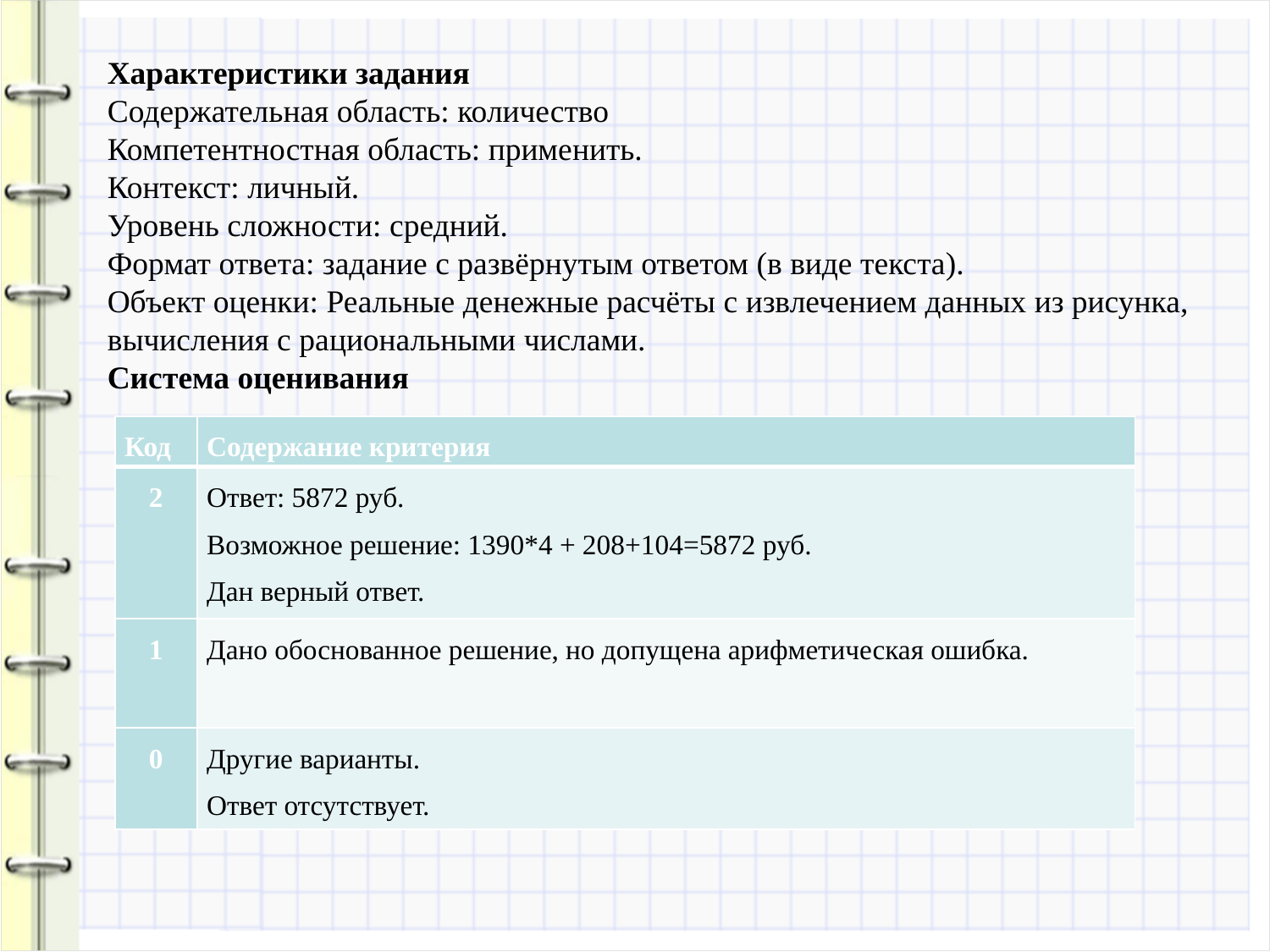

Характеристики задания
Содержательная область: количество
Компетентностная область: применить.
Контекст: личный.
Уровень сложности: средний.
Формат ответа: задание с развёрнутым ответом (в виде текста).
Объект оценки: Реальные денежные расчёты с извлечением данных из рисунка, вычисления с рациональными числами.
Система оценивания
| Код | Содержание критерия |
| --- | --- |
| 2 | Ответ: 5872 руб. Возможное решение: 1390\*4 + 208+104=5872 руб. Дан верный ответ. |
| 1 | Дано обоснованное решение, но допущена арифметическая ошибка. |
| 0 | Другие варианты. Ответ отсутствует. |